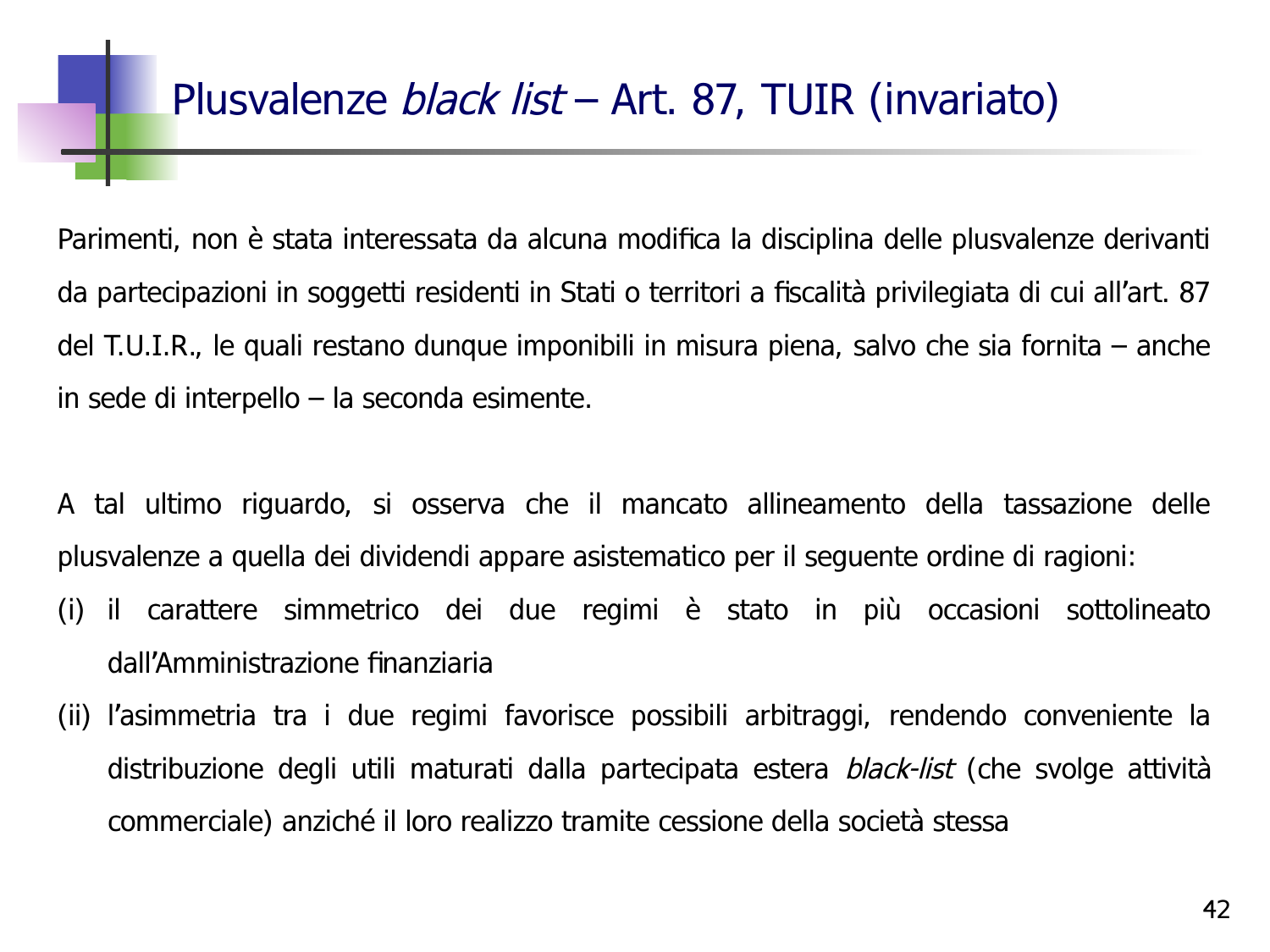

# Plusvalenze black list – Art. 87, TUIR (invariato)
Parimenti, non è stata interessata da alcuna modifica la disciplina delle plusvalenze derivanti da partecipazioni in soggetti residenti in Stati o territori a fiscalità privilegiata di cui all’art. 87 del T.U.I.R., le quali restano dunque imponibili in misura piena, salvo che sia fornita – anche in sede di interpello – la seconda esimente.

A tal ultimo riguardo, si osserva che il mancato allineamento della tassazione delle plusvalenze a quella dei dividendi appare asistematico per il seguente ordine di ragioni:
il carattere simmetrico dei due regimi è stato in più occasioni sottolineato dall’Amministrazione finanziaria
l’asimmetria tra i due regimi favorisce possibili arbitraggi, rendendo conveniente la distribuzione degli utili maturati dalla partecipata estera black-list (che svolge attività commerciale) anziché il loro realizzo tramite cessione della società stessa
42